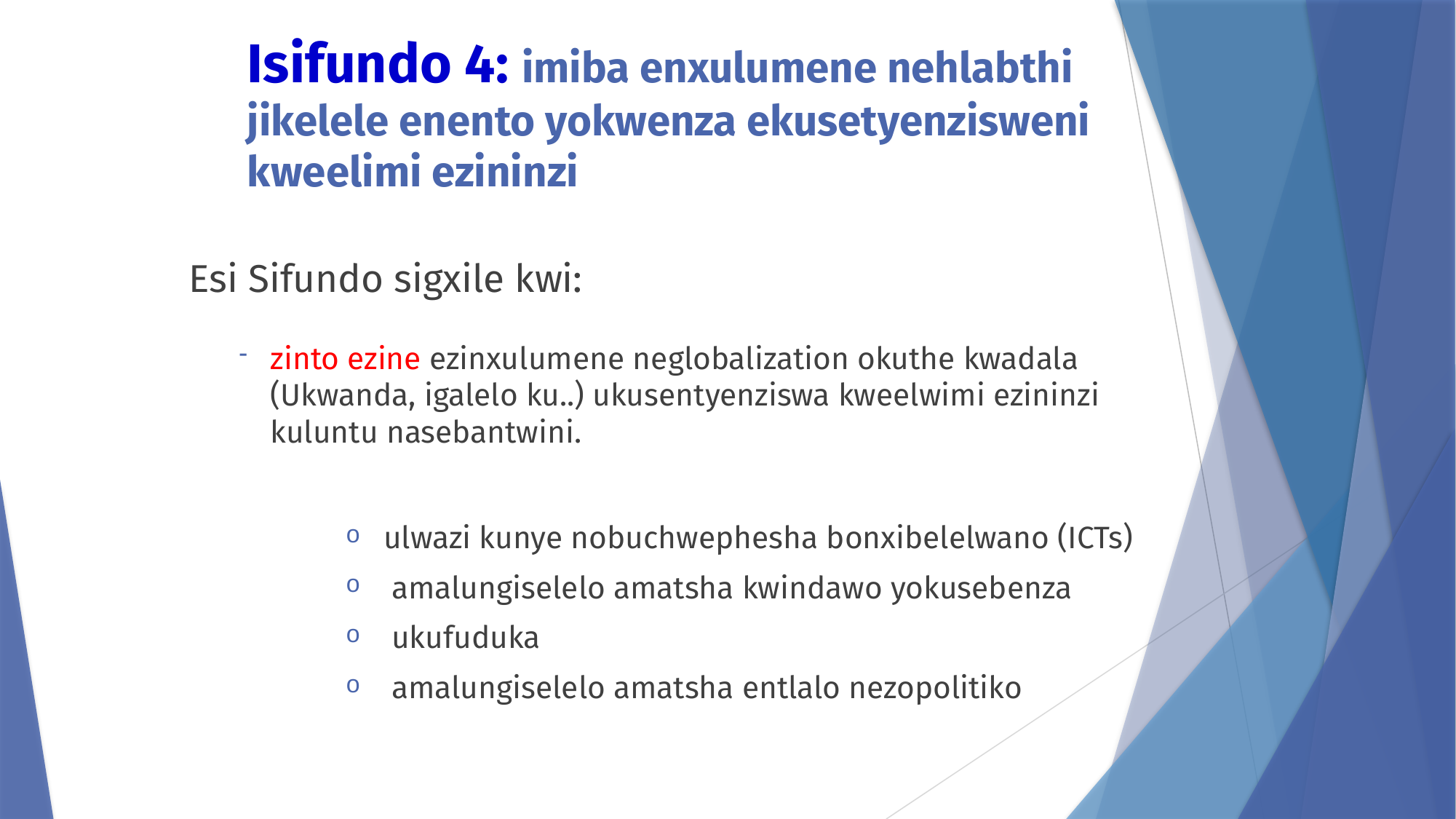

# Isifundo 4: imiba enxulumene nehlabthi jikelele enento yokwenza ekusetyenzisweni kweelimi ezininzi

Esi Sifundo sigxile kwi:

zinto ezine ezinxulumene neglobalization okuthe kwadala (Ukwanda, igalelo ku..) ukusentyenziswa kweelwimi ezininzi kuluntu nasebantwini.

ulwazi kunye nobuchwephesha bonxibelelwano (ICTs)
 amalungiselelo amatsha kwindawo yokusebenza
 ukufuduka
 amalungiselelo amatsha entlalo nezopolitiko